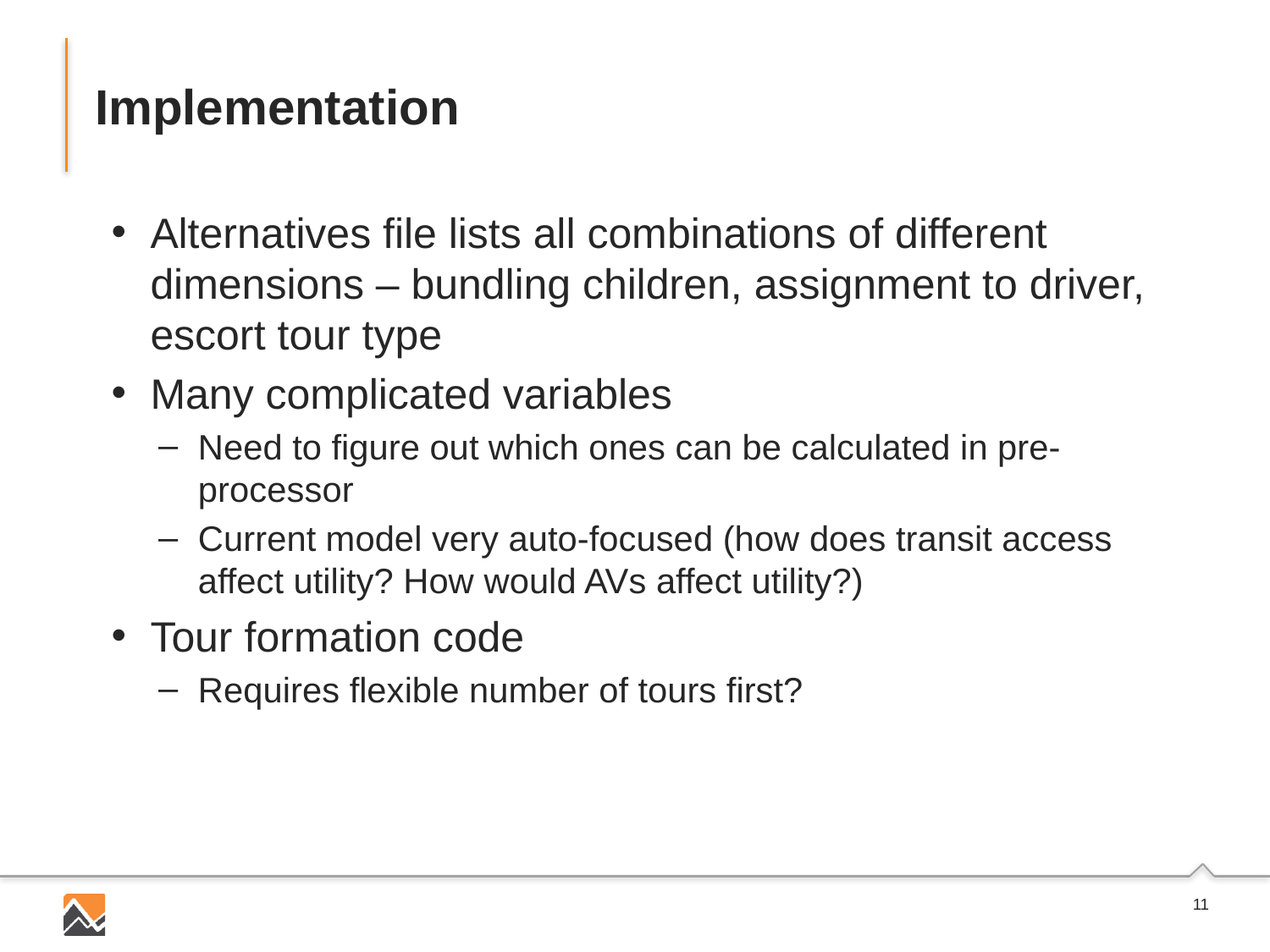

# Implementation
Alternatives file lists all combinations of different dimensions – bundling children, assignment to driver, escort tour type
Many complicated variables
Need to figure out which ones can be calculated in pre-processor
Current model very auto-focused (how does transit access affect utility? How would AVs affect utility?)
Tour formation code
Requires flexible number of tours first?